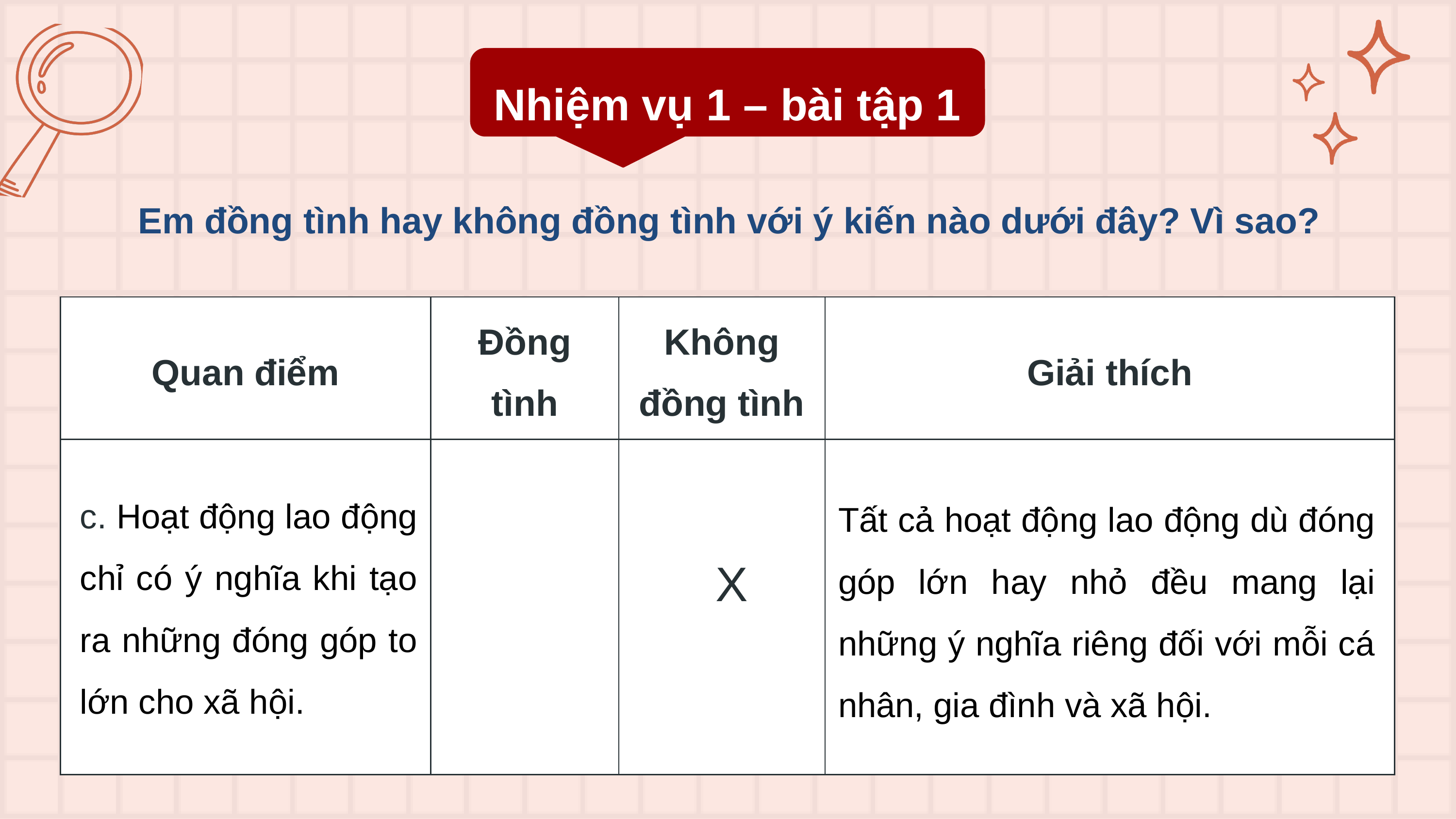

Nhiệm vụ 1 – bài tập 1
Em đồng tình hay không đồng tình với ý kiến nào dưới đây? Vì sao?
| Quan điểm | Đồng tình | Không đồng tình | Giải thích |
| --- | --- | --- | --- |
|  |  |  |  |
c. Hoạt động lao động chỉ có ý nghĩa khi tạo ra những đóng góp to lớn cho xã hội.
Tất cả hoạt động lao động dù đóng góp lớn hay nhỏ đều mang lại những ý nghĩa riêng đối với mỗi cá nhân, gia đình và xã hội.
X